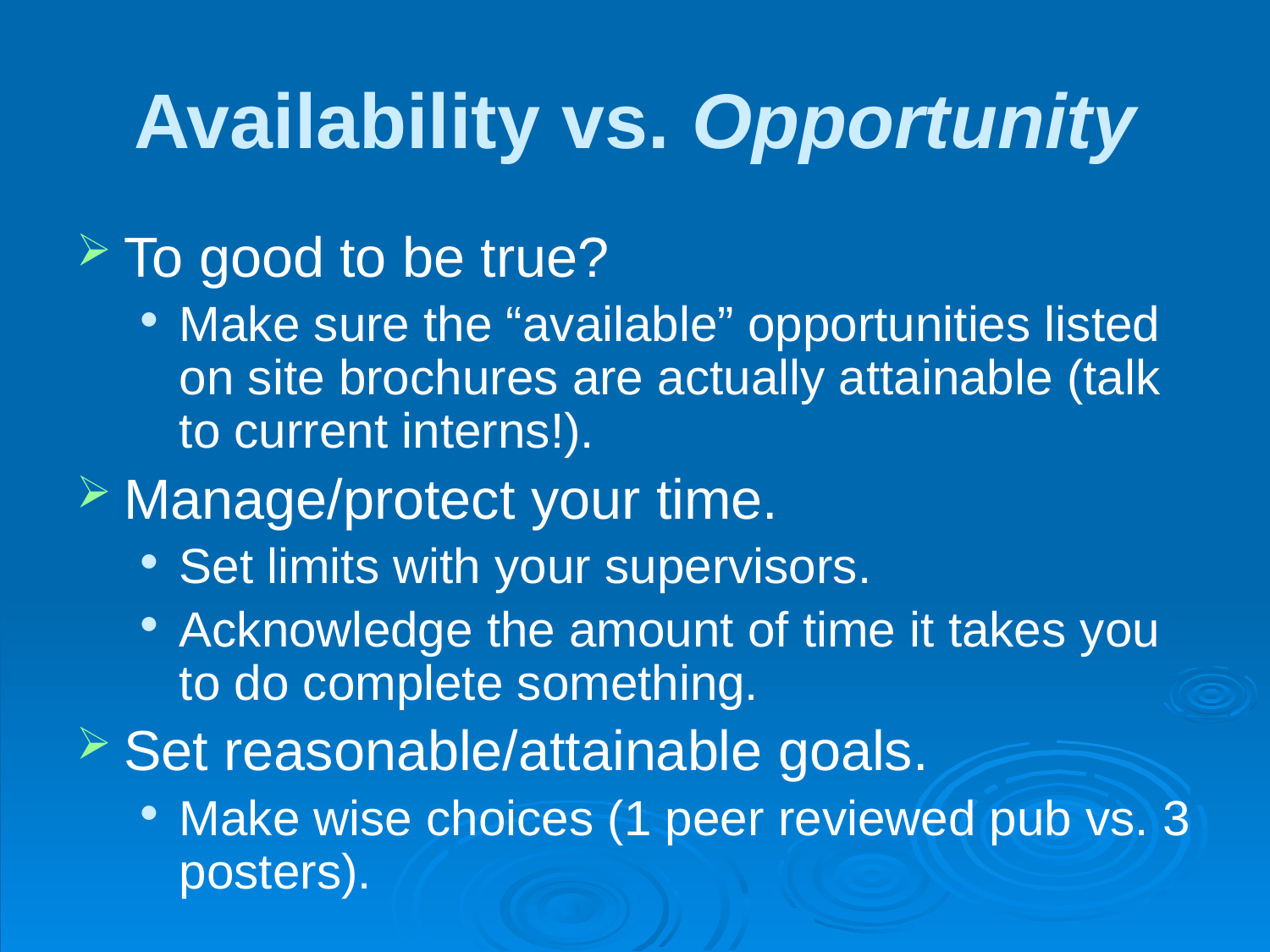

# Availability vs. Opportunity
To good to be true?
Make sure the “available” opportunities listed on site brochures are actually attainable (talk to current interns!).
Manage/protect your time.
Set limits with your supervisors.
Acknowledge the amount of time it takes you to do complete something.
Set reasonable/attainable goals.
Make wise choices (1 peer reviewed pub vs. 3 posters).